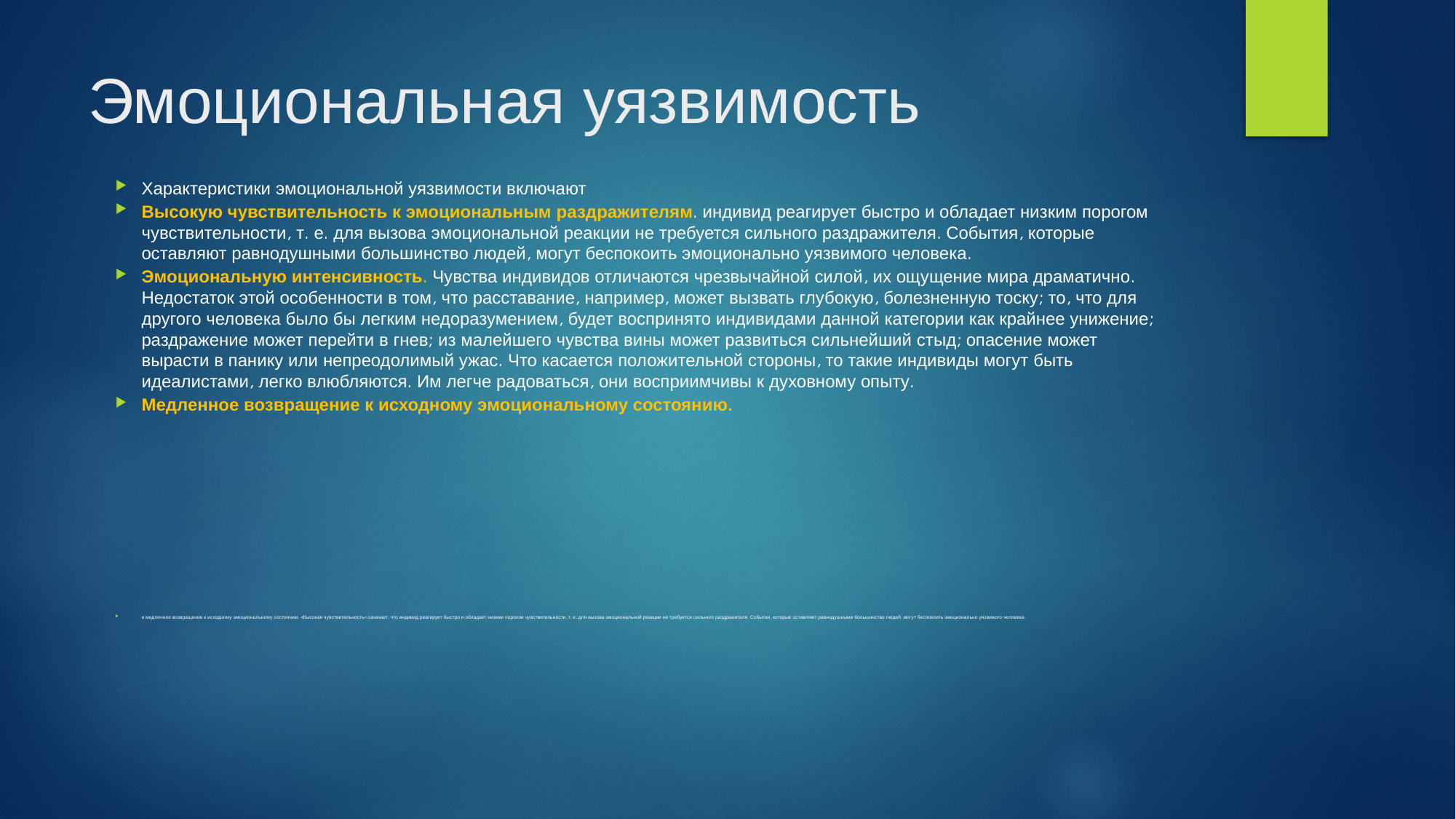

# Эмоциональная уязвимость
Характеристики эмоциональной уязвимости включают
Высокую чувствительность к эмоциональным раздражителям. индивид реагирует быстро и обладает низким порогом чувствительности, т. е. для вызова эмоциональной реакции не требуется сильного раздражителя. События, которые оставляют равнодушными большинство людей, могут беспокоить эмоционально уязвимого человека.
Эмоциональную интенсивность. Чувства индивидов отличаются чрезвычайной силой, их ощущение мира драматично. Недостаток этой особенности в том, что расставание, например, может вызвать глубокую, болезненную тоску; то, что для другого человека было бы легким недоразумением, будет воспринято индивидами данной категории как крайнее унижение; раздражение может перейти в гнев; из малейшего чувства вины может развиться сильнейший стыд; опасение может вырасти в панику или непреодолимый ужас. Что касается положительной стороны, то такие индивиды могут быть идеалистами, легко влюбляются. Им легче радоваться, они восприимчивы к духовному опыту.
Медленное возвращение к исходному эмоциональному состоянию.

и медленное возвращение к исходному эмоциональному состоянию. «Высокая чувствительность» означает, что индивид реагирует быстро и обладает низким порогом чувствительности, т. е. для вызова эмоциональной реакции не требуется сильного раздражителя. События, которые оставляют равнодушными большинство людей, могут беспокоить эмоционально уязвимого человека.